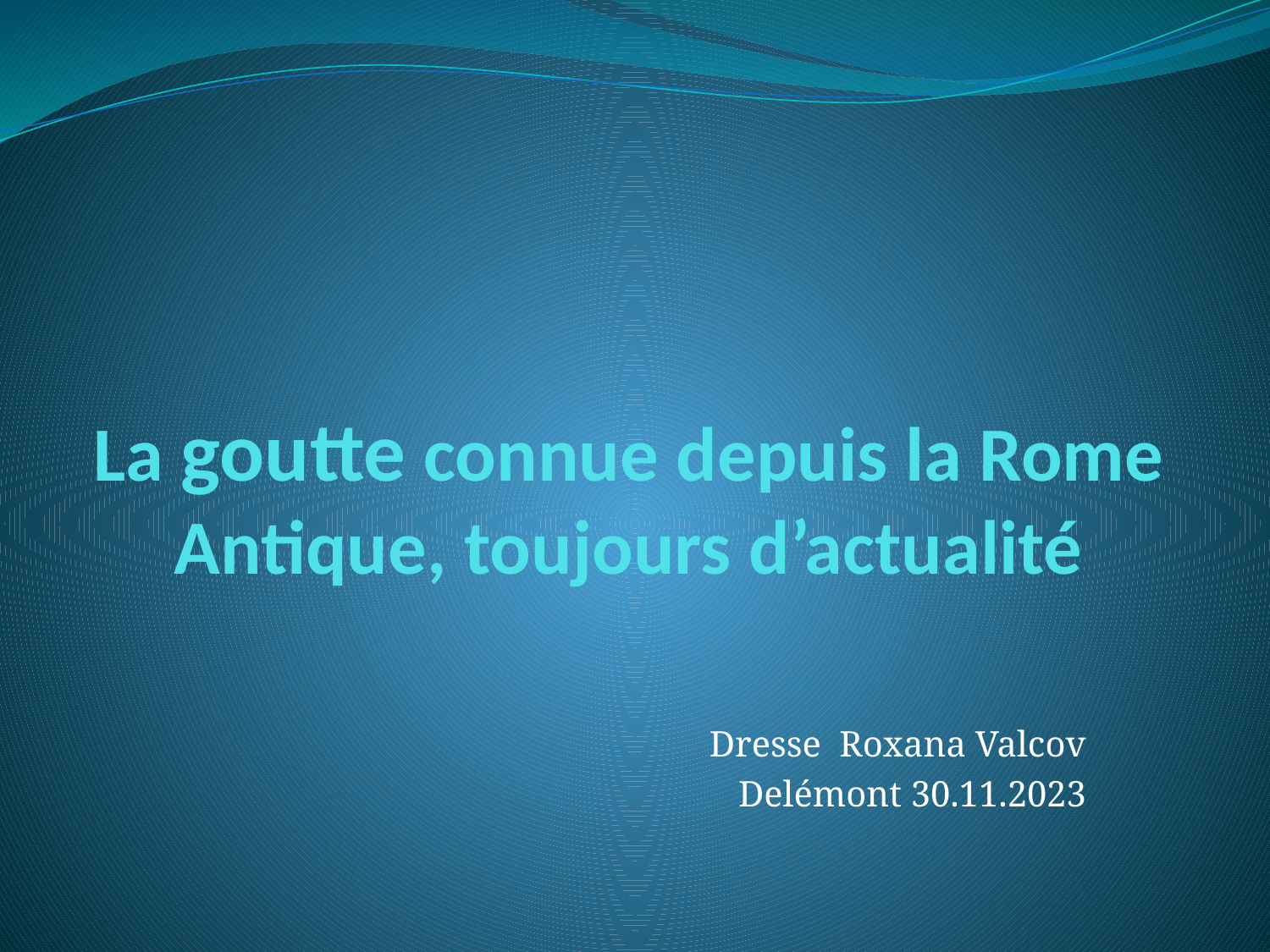

# La goutte connue depuis la Rome Antique, toujours d’actualité
Dresse  Roxana Valcov
Delémont 30.11.2023